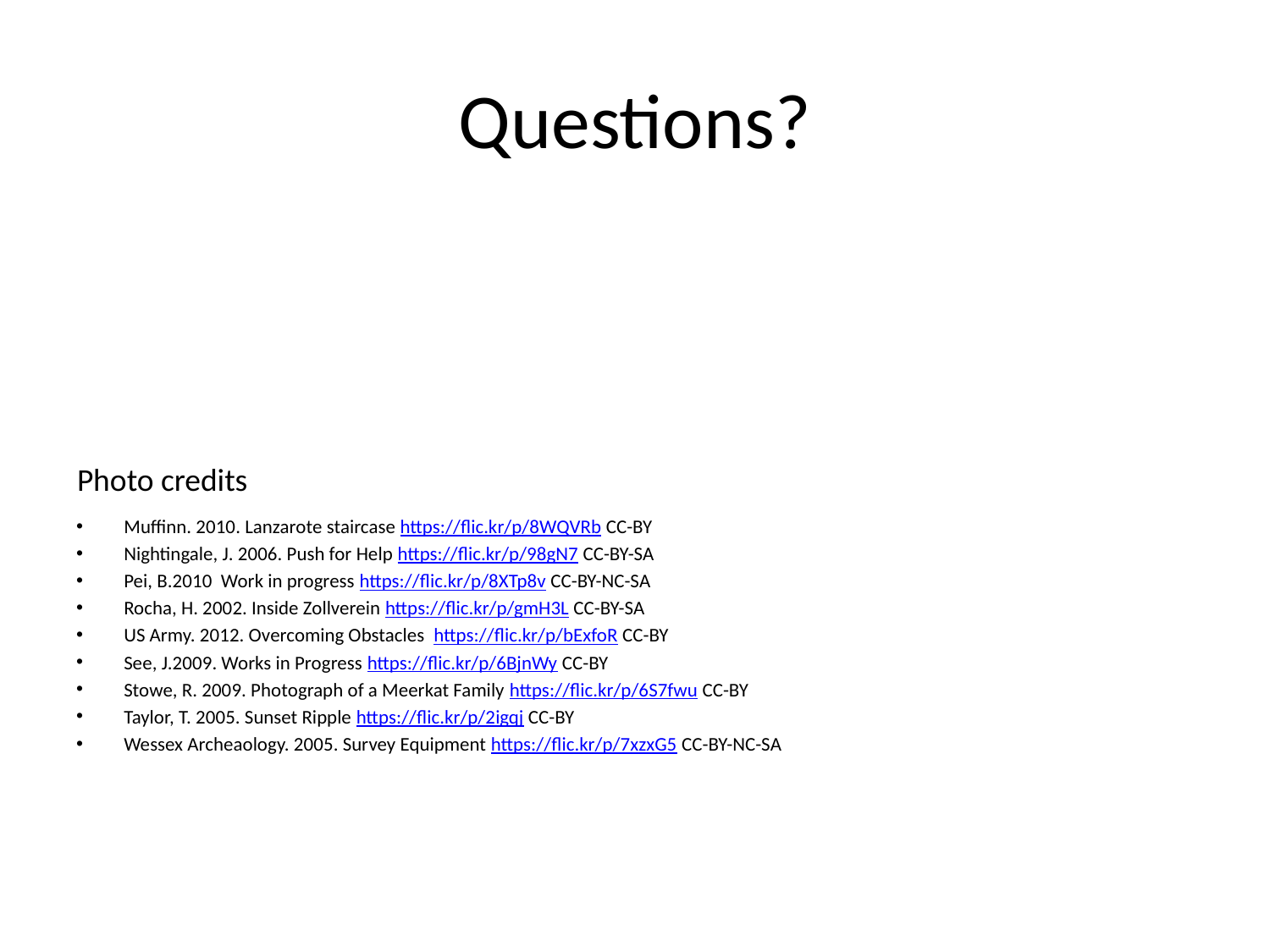

# Questions?
Photo credits
Muffinn. 2010. Lanzarote staircase https://flic.kr/p/8WQVRb CC-BY
Nightingale, J. 2006. Push for Help https://flic.kr/p/98gN7 CC-BY-SA
Pei, B.2010  Work in progress https://flic.kr/p/8XTp8v CC-BY-NC-SA
Rocha, H. 2002. Inside Zollverein https://flic.kr/p/gmH3L CC-BY-SA
US Army. 2012. Overcoming Obstacles  https://flic.kr/p/bExfoR CC-BY
See, J.2009. Works in Progress https://flic.kr/p/6BjnWy CC-BY
Stowe, R. 2009. Photograph of a Meerkat Family https://flic.kr/p/6S7fwu CC-BY
Taylor, T. 2005. Sunset Ripple https://flic.kr/p/2igqj CC-BY
Wessex Archeaology. 2005. Survey Equipment https://flic.kr/p/7xzxG5 CC-BY-NC-SA